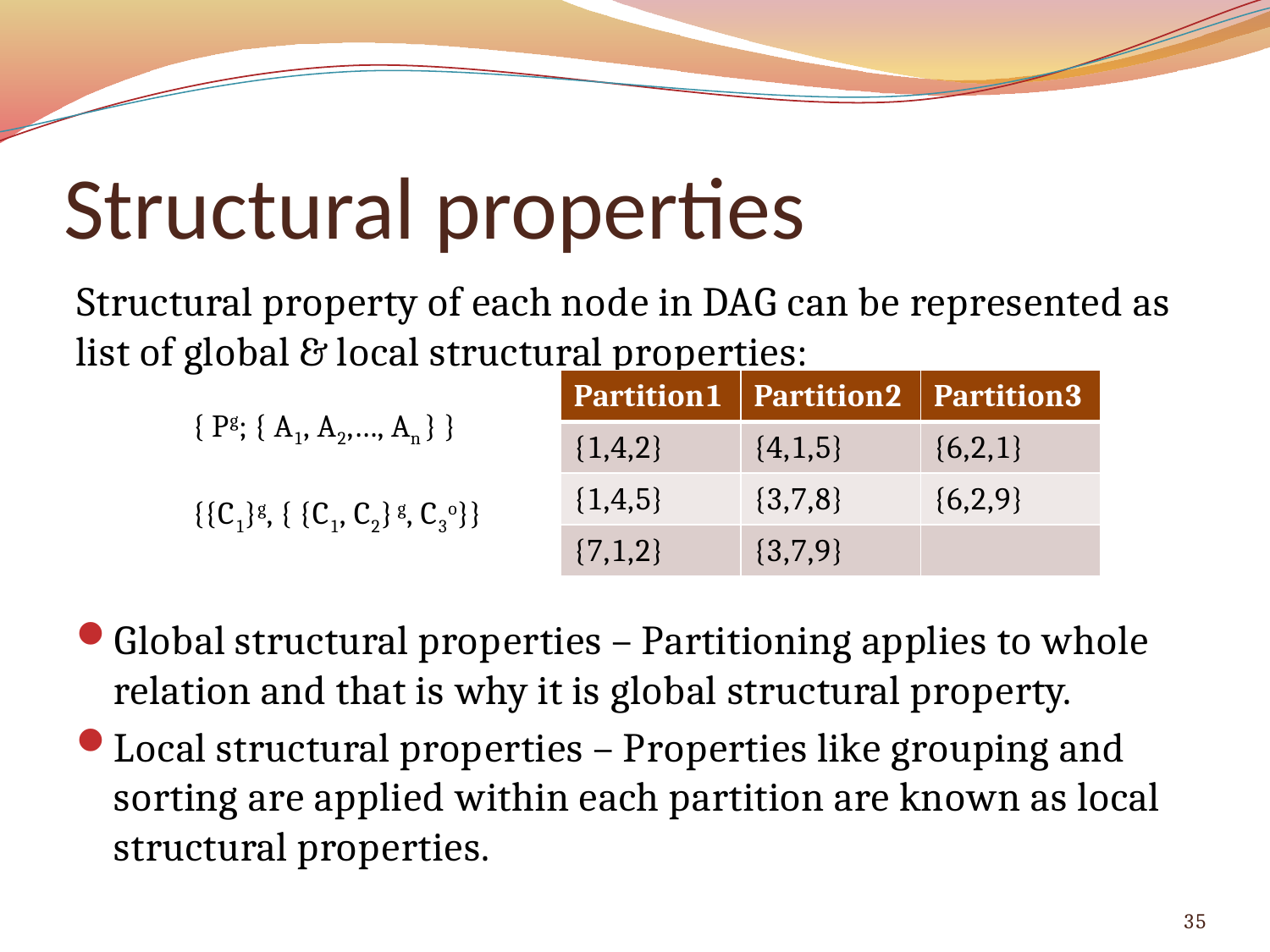

# Structural properties
Structural property of each node in DAG can be represented as list of global & local structural properties:

Global structural properties – Partitioning applies to whole relation and that is why it is global structural property.
Local structural properties – Properties like grouping and sorting are applied within each partition are known as local structural properties.
| Partition1 | Partition2 | Partition3 |
| --- | --- | --- |
| {1,4,2} | {4,1,5} | {6,2,1} |
| {1,4,5} | {3,7,8} | {6,2,9} |
| {7,1,2} | {3,7,9} |  |
{ Pg; { A1, A2,…, An } }
{{C1}g, { {C1, C2} g, C3o}}
35